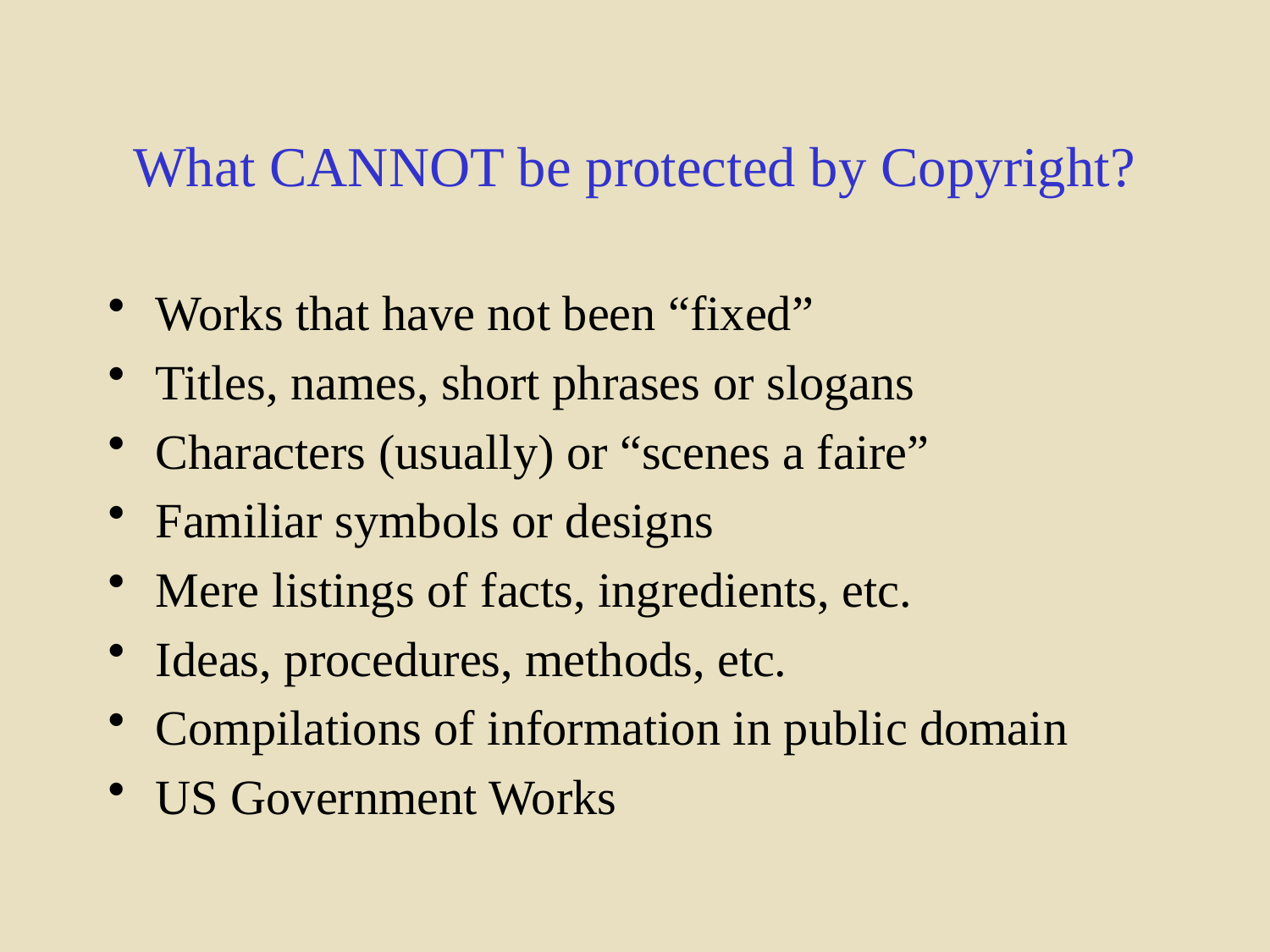

# What CANNOT be protected by Copyright?
Works that have not been “fixed”
Titles, names, short phrases or slogans
Characters (usually) or “scenes a faire”
Familiar symbols or designs
Mere listings of facts, ingredients, etc.
Ideas, procedures, methods, etc.
Compilations of information in public domain
US Government Works